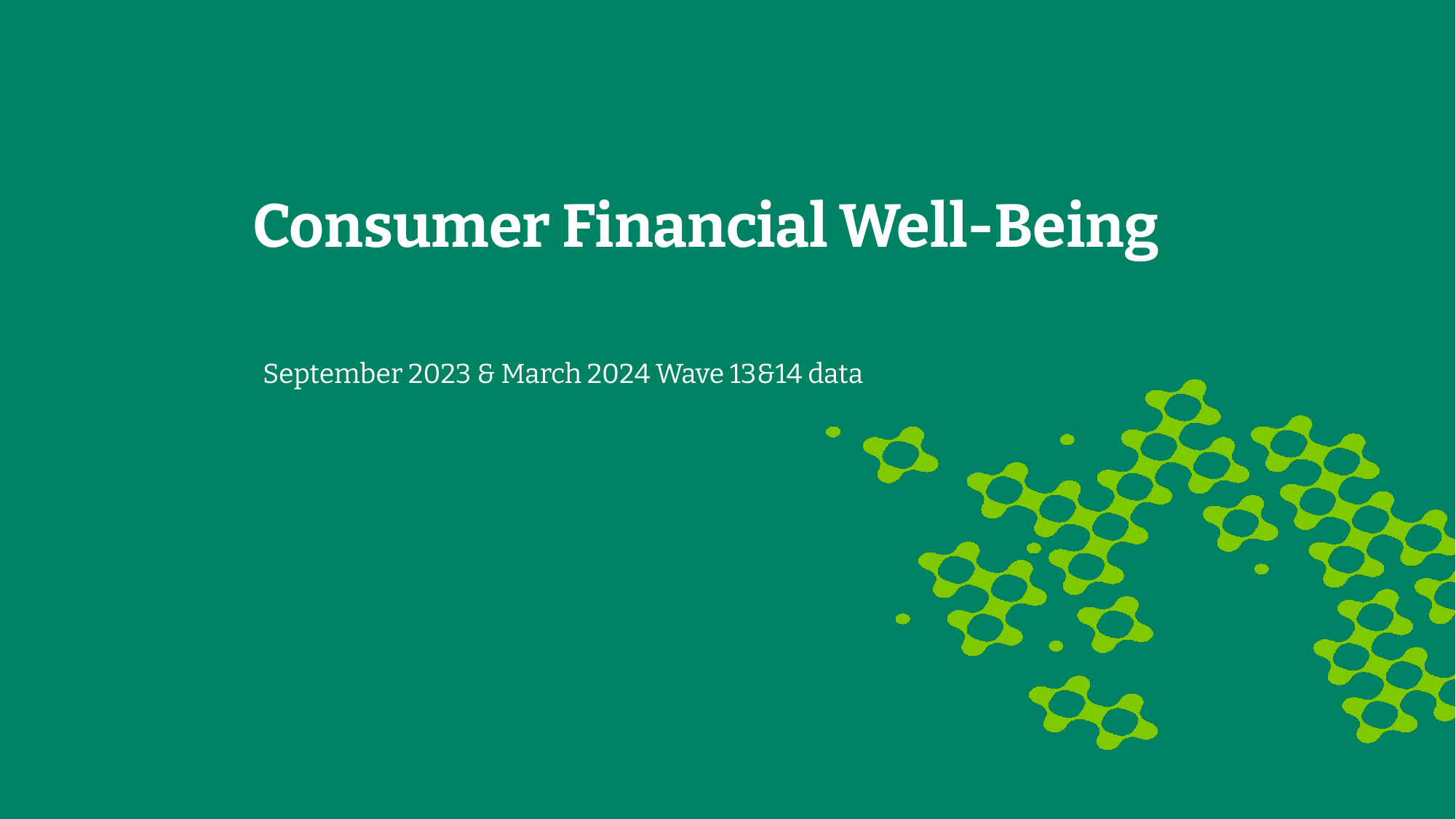

In comparison to 2018, Loyalty remains the number one consumer opportunity for the insurance industry, followed by Confidence and Ease themes.

# Consumer Financial Well-Being

September 2023 & March 2024 Wave 13&14 data